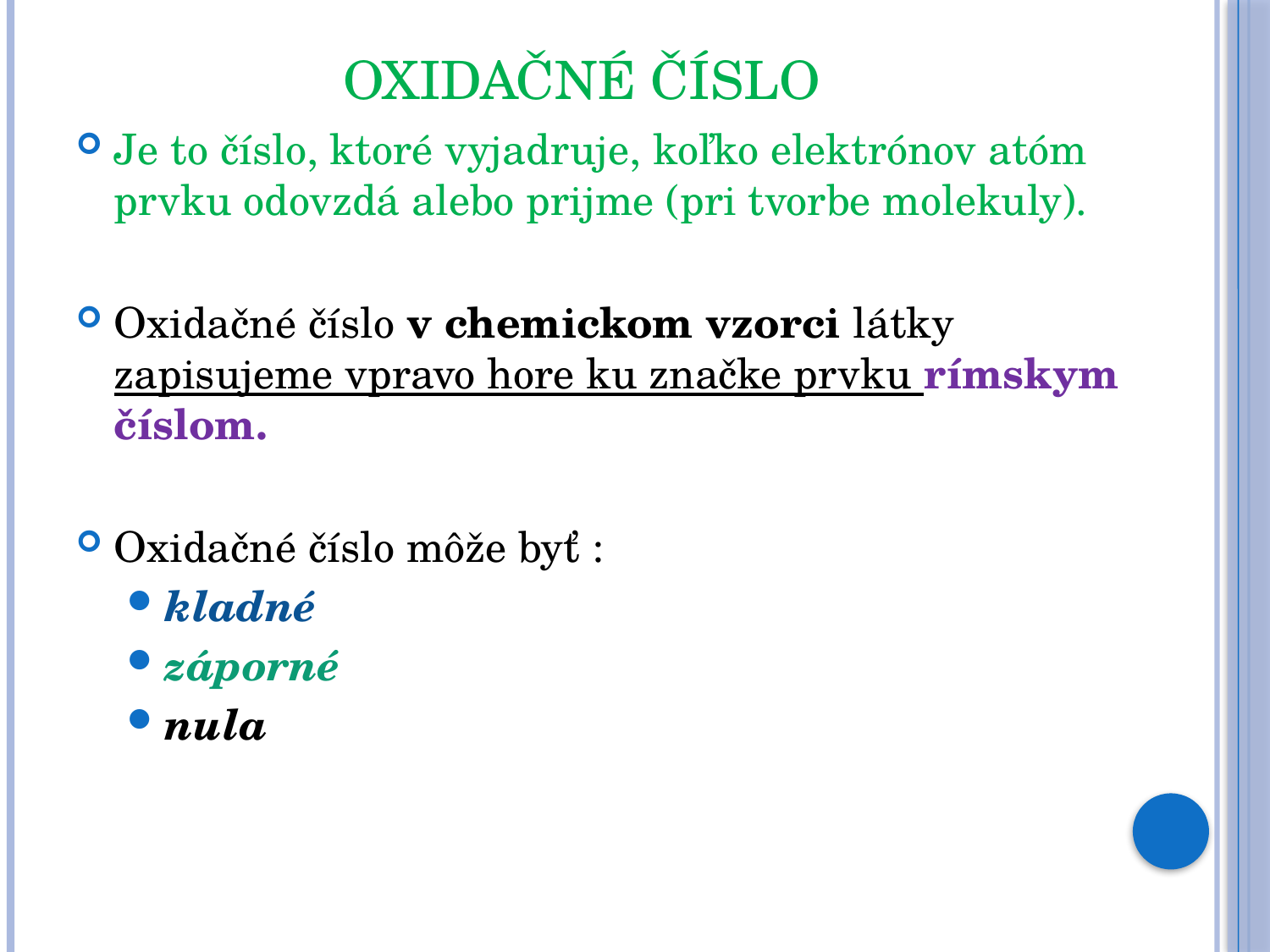

# Oxidačné číslo
Je to číslo, ktoré vyjadruje, koľko elektrónov atóm prvku odovzdá alebo prijme (pri tvorbe molekuly).

Oxidačné číslo v chemickom vzorci látky zapisujeme vpravo hore ku značke prvku rímskym číslom.

Oxidačné číslo môže byť :
kladné
záporné
nula